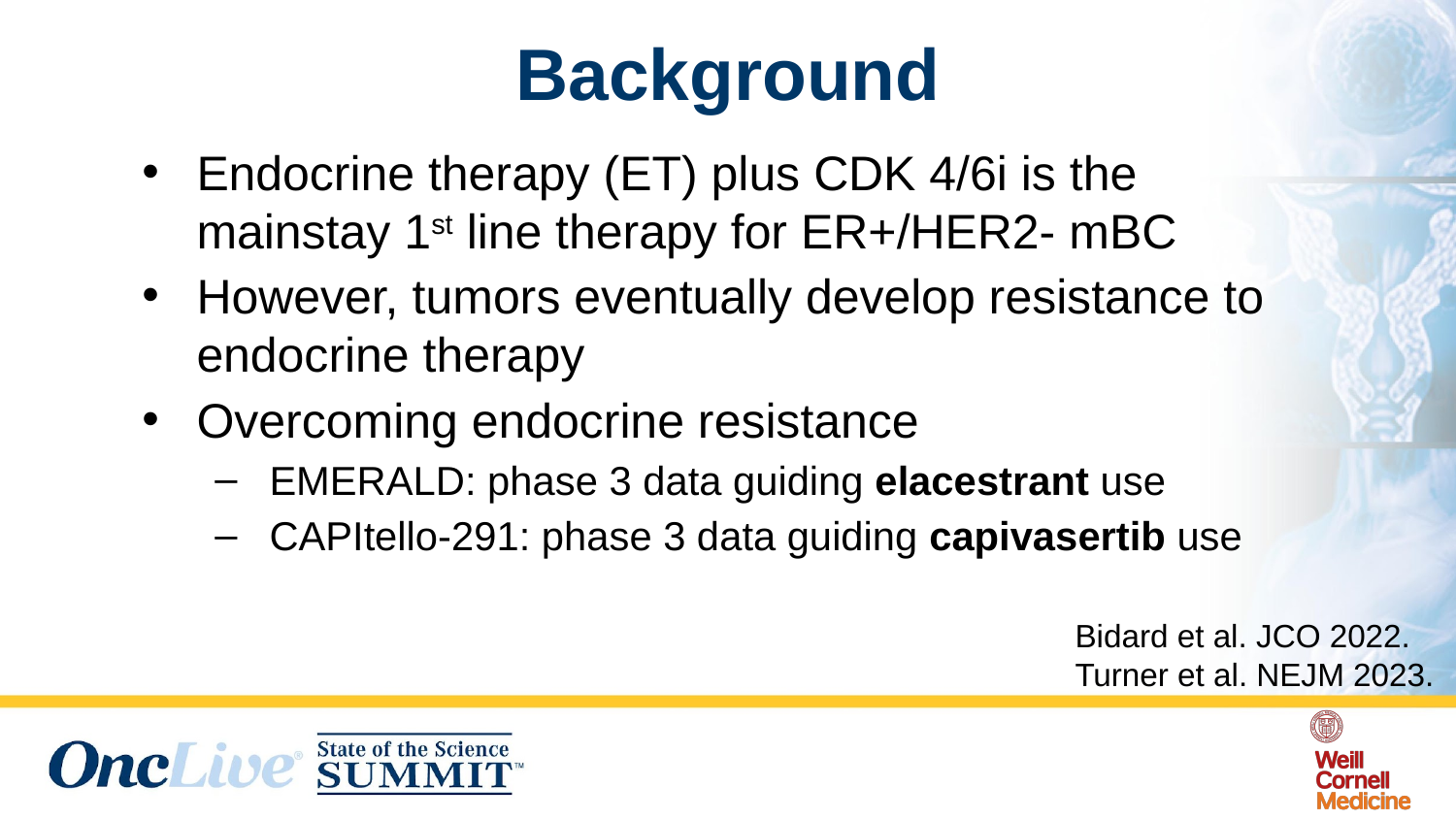

Background
Endocrine therapy (ET) plus CDK 4/6i is the mainstay 1st line therapy for ER+/HER2- mBC
However, tumors eventually develop resistance to endocrine therapy
Overcoming endocrine resistance
EMERALD: phase 3 data guiding elacestrant use
CAPItello-291: phase 3 data guiding capivasertib use
Bidard et al. JCO 2022.
Turner et al. NEJM 2023.